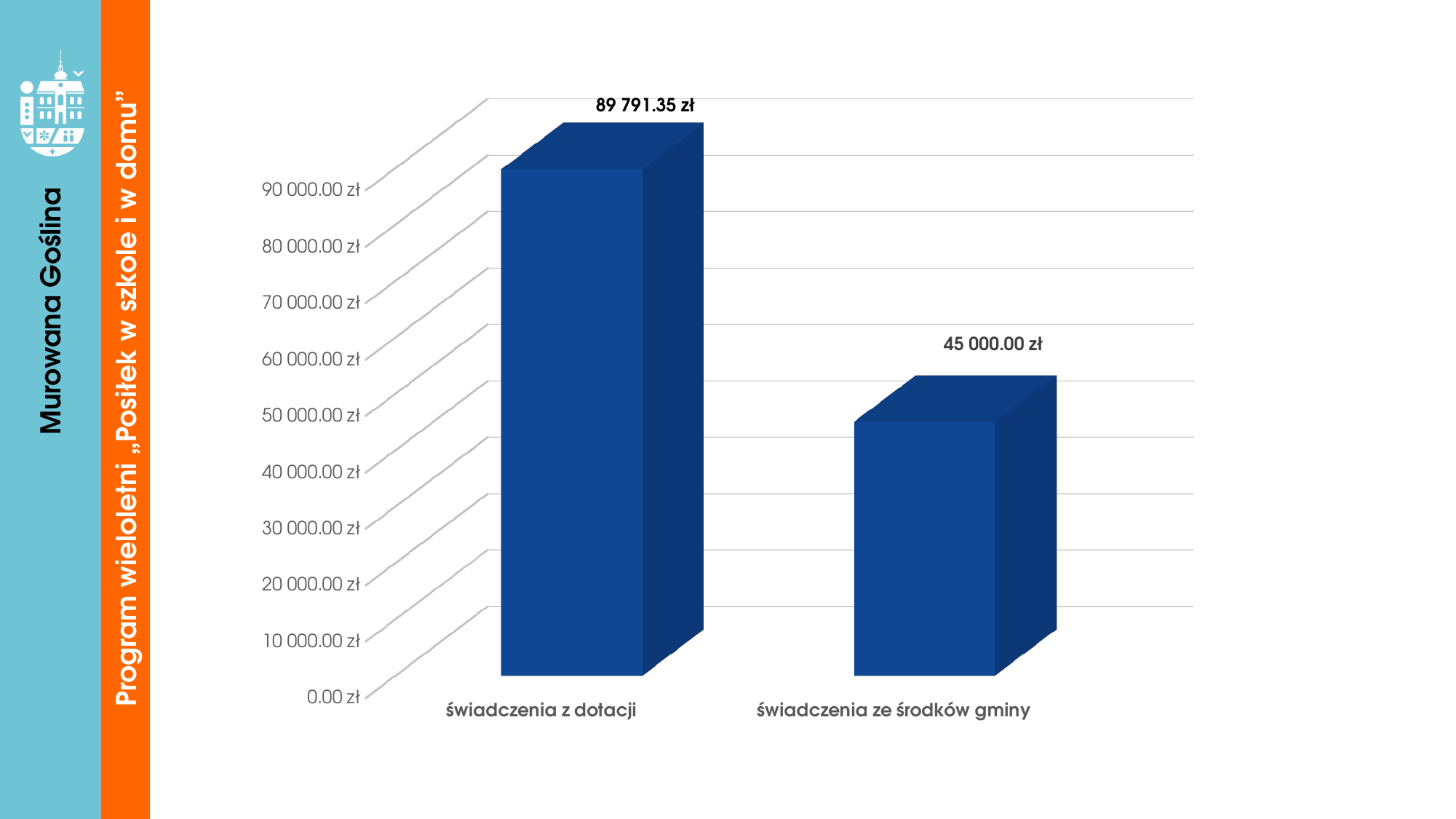

[unsupported chart]

[unsupported chart]

Program wieloletni „Posiłek w szkole i w domu”